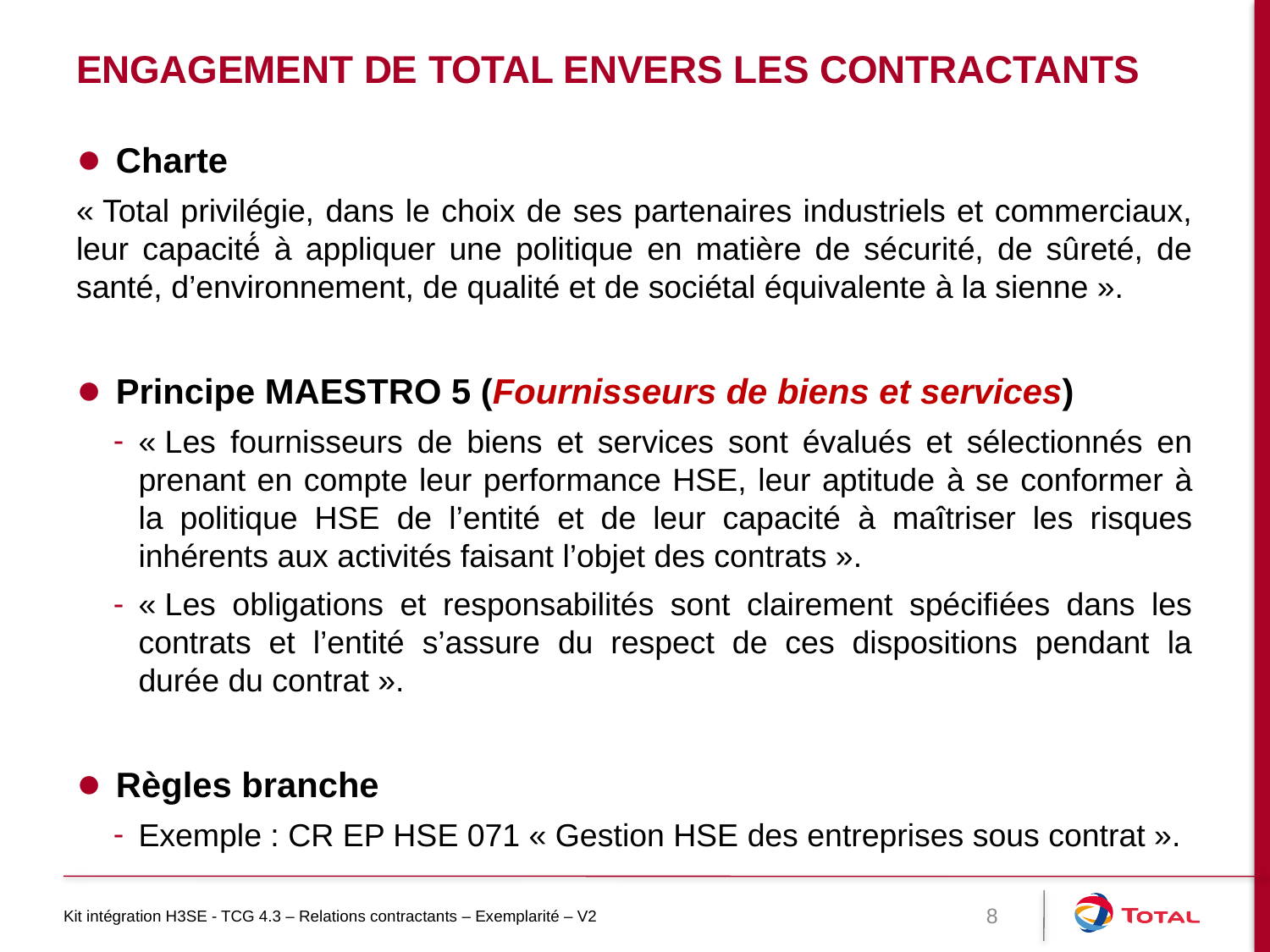

# Engagement de total envers les contractants
Charte
« Total privilégie, dans le choix de ses partenaires industriels et commerciaux, leur capacité́ à appliquer une politique en matière de sécurité, de sûreté, de santé, d’environnement, de qualité et de sociétal équivalente à la sienne ».

Principe MAESTRO 5 (Fournisseurs de biens et services)
« Les fournisseurs de biens et services sont évalués et sélectionnés en prenant en compte leur performance HSE, leur aptitude à se conformer à la politique HSE de l’entité et de leur capacité à maîtriser les risques inhérents aux activités faisant l’objet des contrats ».
« Les obligations et responsabilités sont clairement spécifiées dans les contrats et l’entité s’assure du respect de ces dispositions pendant la durée du contrat ».

Règles branche
Exemple : CR EP HSE 071 « Gestion HSE des entreprises sous contrat ».
Kit intégration H3SE - TCG 4.3 – Relations contractants – Exemplarité – V2
8